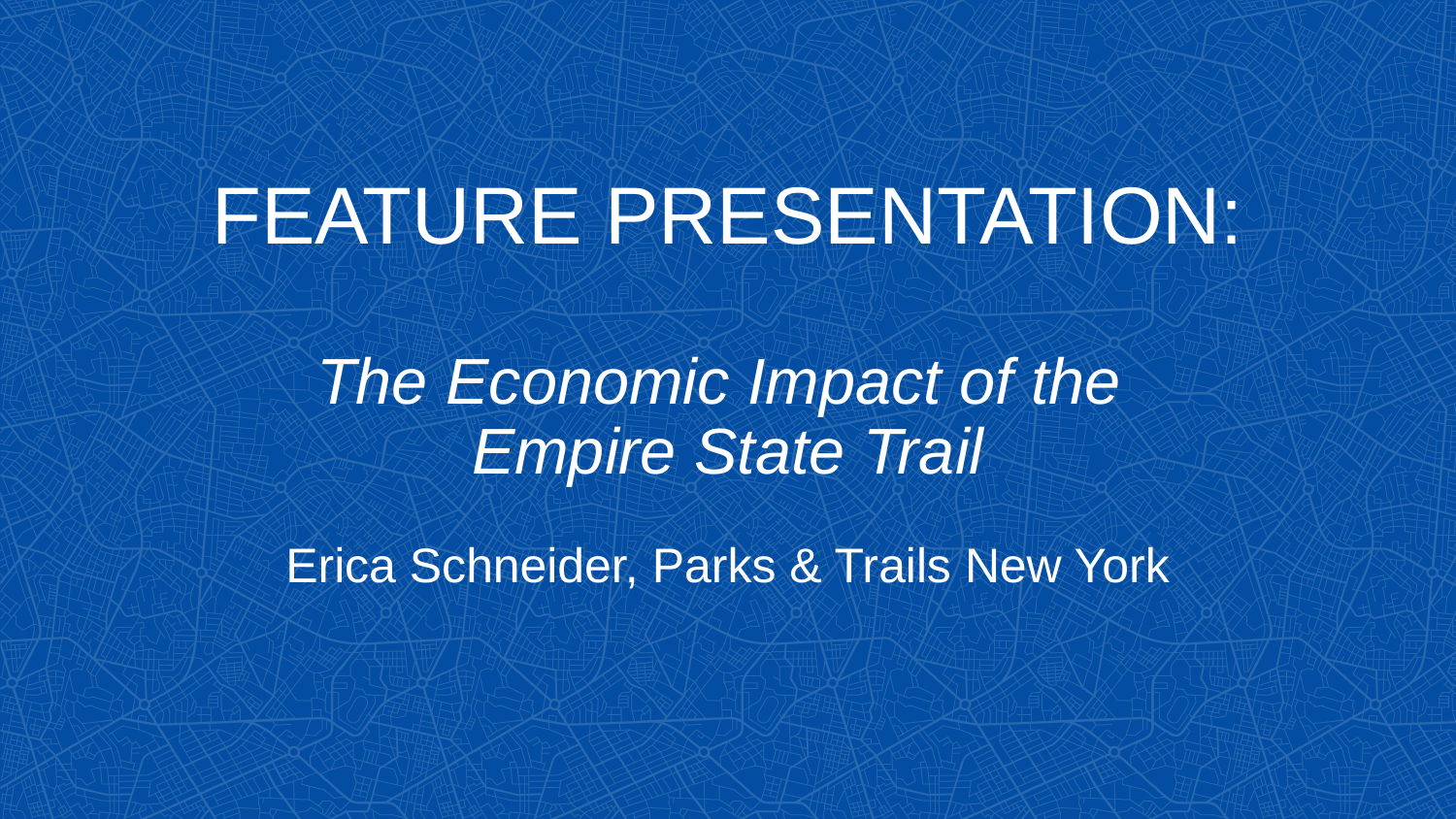

FEATURE PRESENTATION:

The Economic Impact of the
Empire State Trail
Erica Schneider, Parks & Trails New York